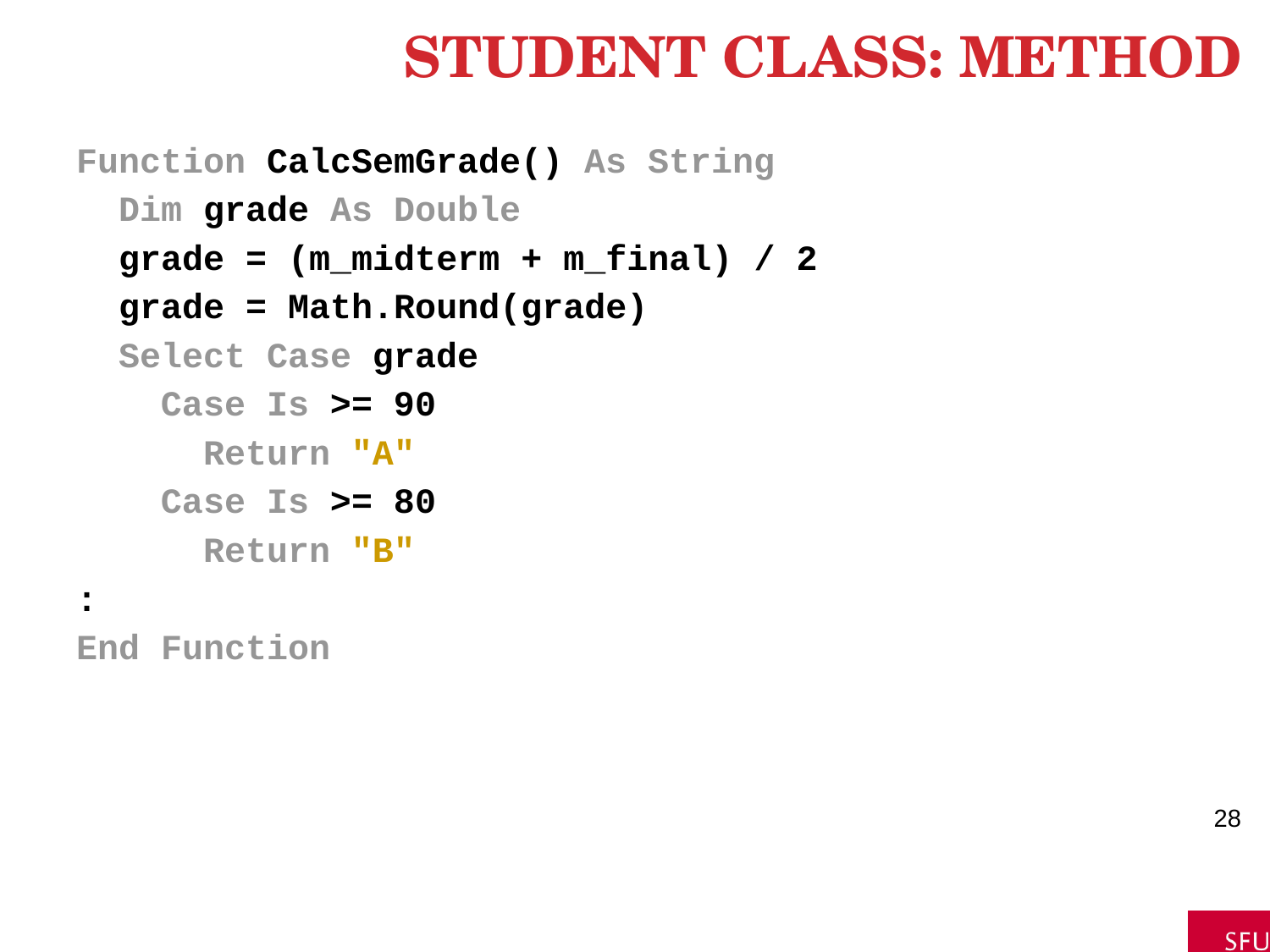

# Student Class: Method
Function CalcSemGrade() As String
  Dim grade As Double
  grade = (m_midterm + m_final) / 2
  grade = Math.Round(grade)
  Select Case grade
    Case Is >= 90
      Return "A"
    Case Is >= 80
      Return "B"
:
End Function
28